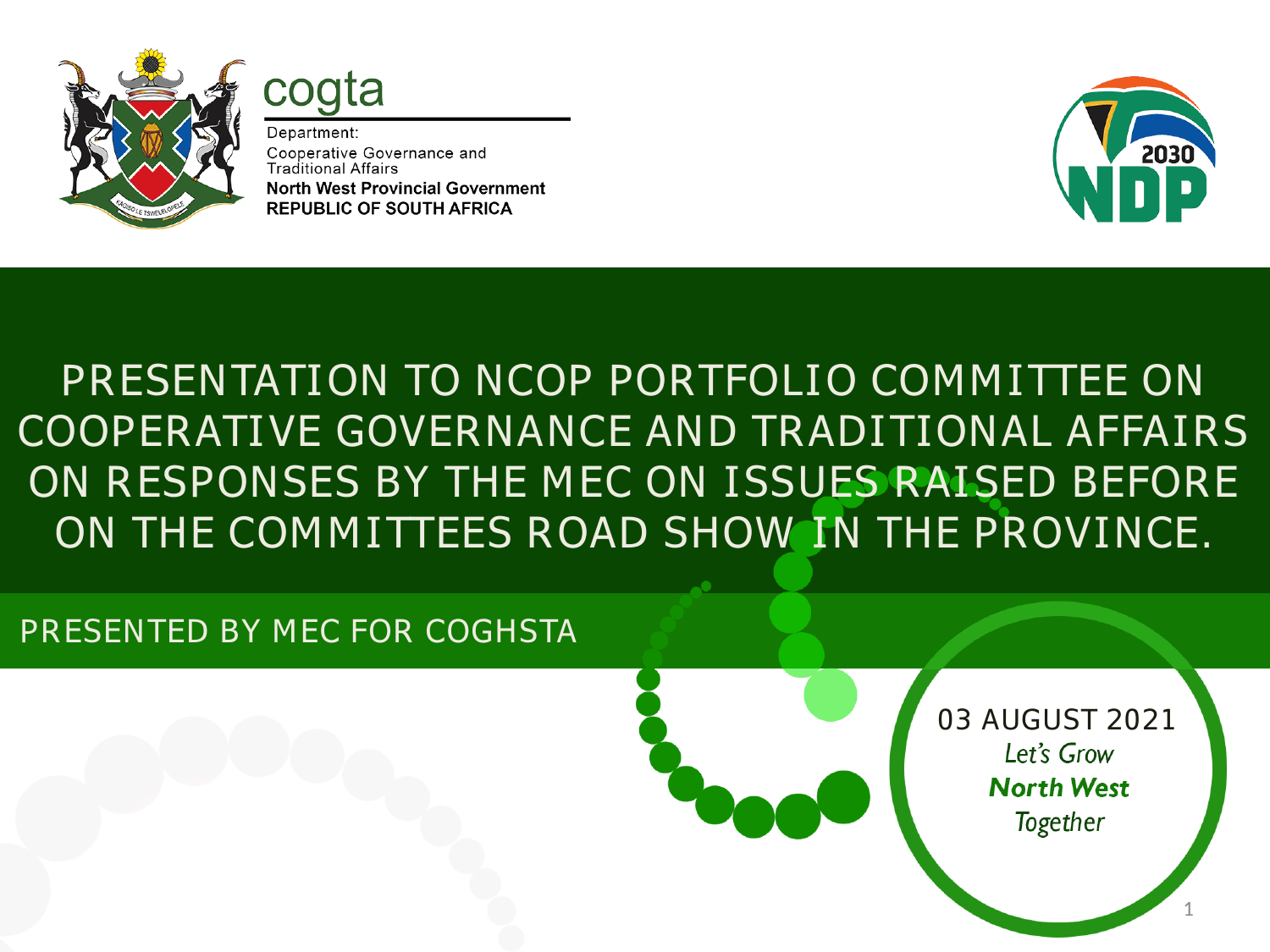

PRESENTATION TO NCOP PORTFOLIO COMMITTEE ON COOPERATIVE GOVERNANCE AND TRADITIONAL AFFAIRS ON RESPONSES BY THE MEC ON ISSUES RAISED BEFORE ON THE COMMITTEES ROAD SHOW IN THE PROVINCE.

PRESENTED BY MEC FOR COGHSTA
03 AUGUST 2021
1